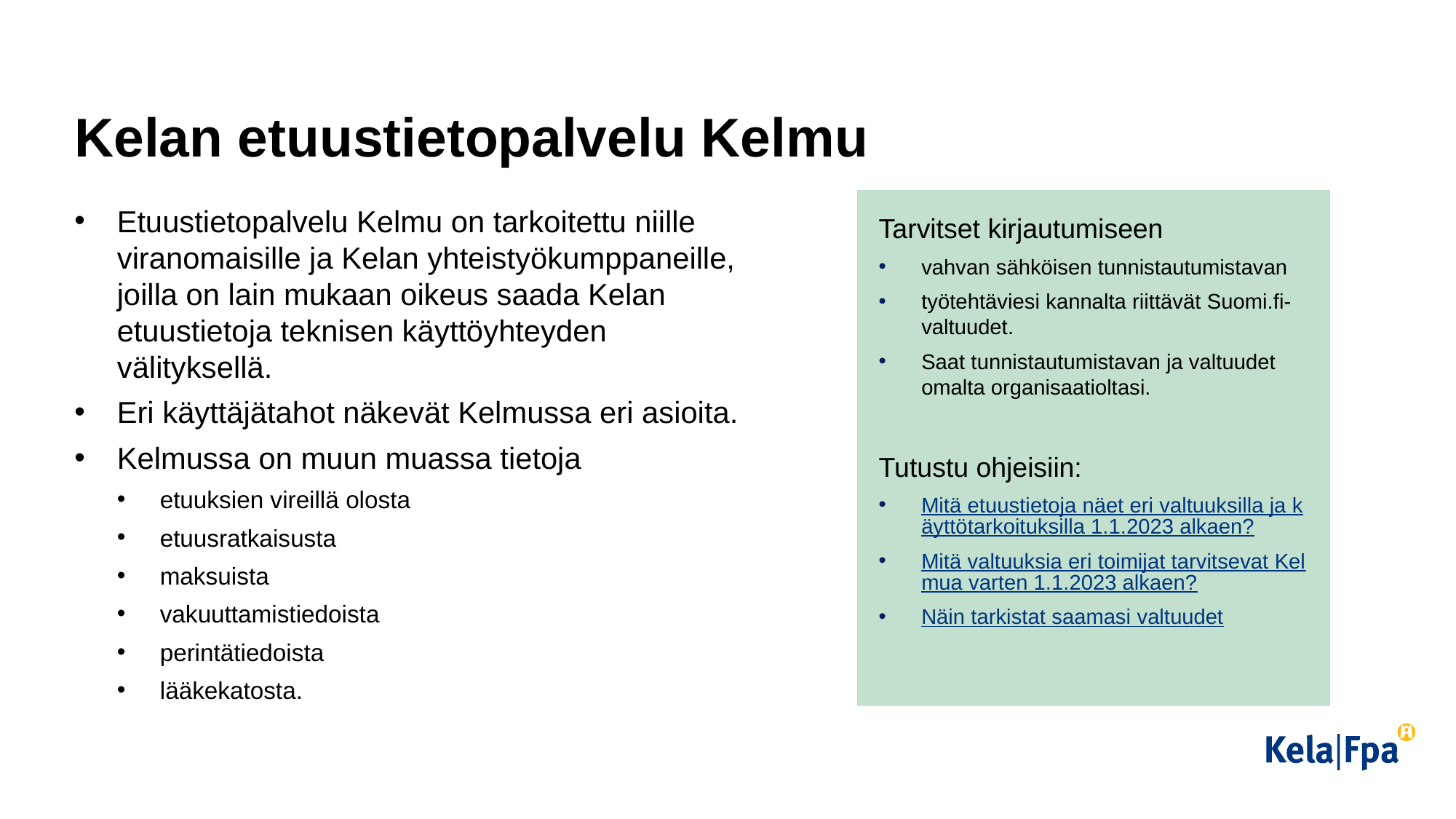

# Kelan etuustietopalvelu Kelmu
Tarvitset kirjautumiseen
vahvan sähköisen tunnistautumistavan
työtehtäviesi kannalta riittävät Suomi.fi-valtuudet.
Saat tunnistautumistavan ja valtuudet omalta organisaatioltasi.

Tutustu ohjeisiin:
Mitä etuustietoja näet eri valtuuksilla ja käyttötarkoituksilla 1.1.2023 alkaen?
Mitä valtuuksia eri toimijat tarvitsevat Kelmua varten 1.1.2023 alkaen?
Näin tarkistat saamasi valtuudet

Etuustietopalvelu Kelmu on tarkoitettu niille viranomaisille ja Kelan yhteistyökumppaneille, joilla on lain mukaan oikeus saada Kelan etuustietoja teknisen käyttöyhteyden välityksellä.
Eri käyttäjätahot näkevät Kelmussa eri asioita.
Kelmussa on muun muassa tietoja
etuuksien vireillä olosta
etuusratkaisusta
maksuista
vakuuttamistiedoista
perintätiedoista
lääkekatosta.